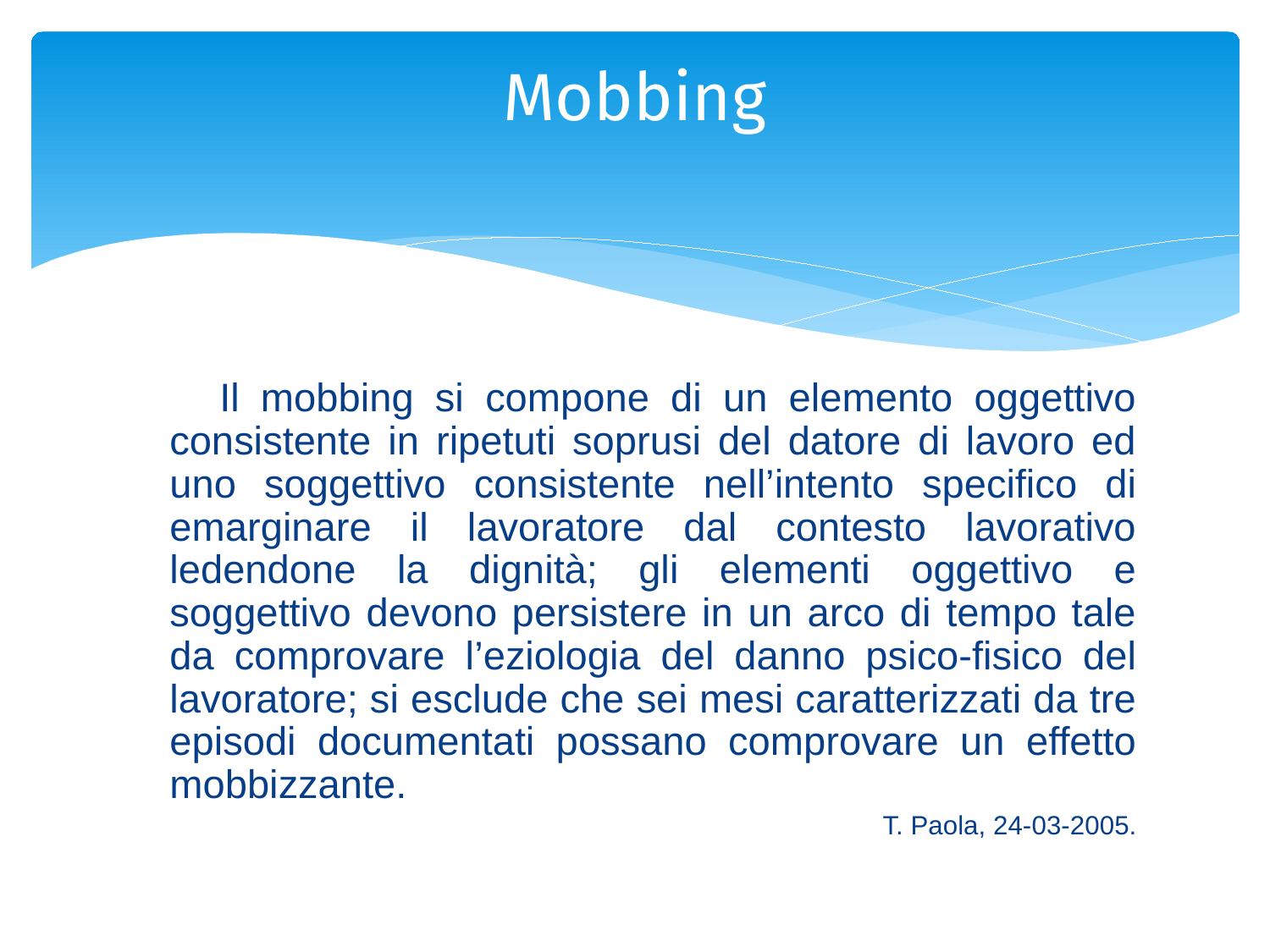

# Mobbing
    Il mobbing si compone di un elemento oggettivo consistente in ripetuti soprusi del datore di lavoro ed uno soggettivo consistente nell’intento specifico di emarginare il lavoratore dal contesto lavorativo ledendone la dignità; gli elementi oggettivo e soggettivo devono persistere in un arco di tempo tale da comprovare l’eziologia del danno psico-fisico del lavoratore; si esclude che sei mesi caratterizzati da tre episodi documentati possano comprovare un effetto mobbizzante.
T. Paola, 24-03-2005.